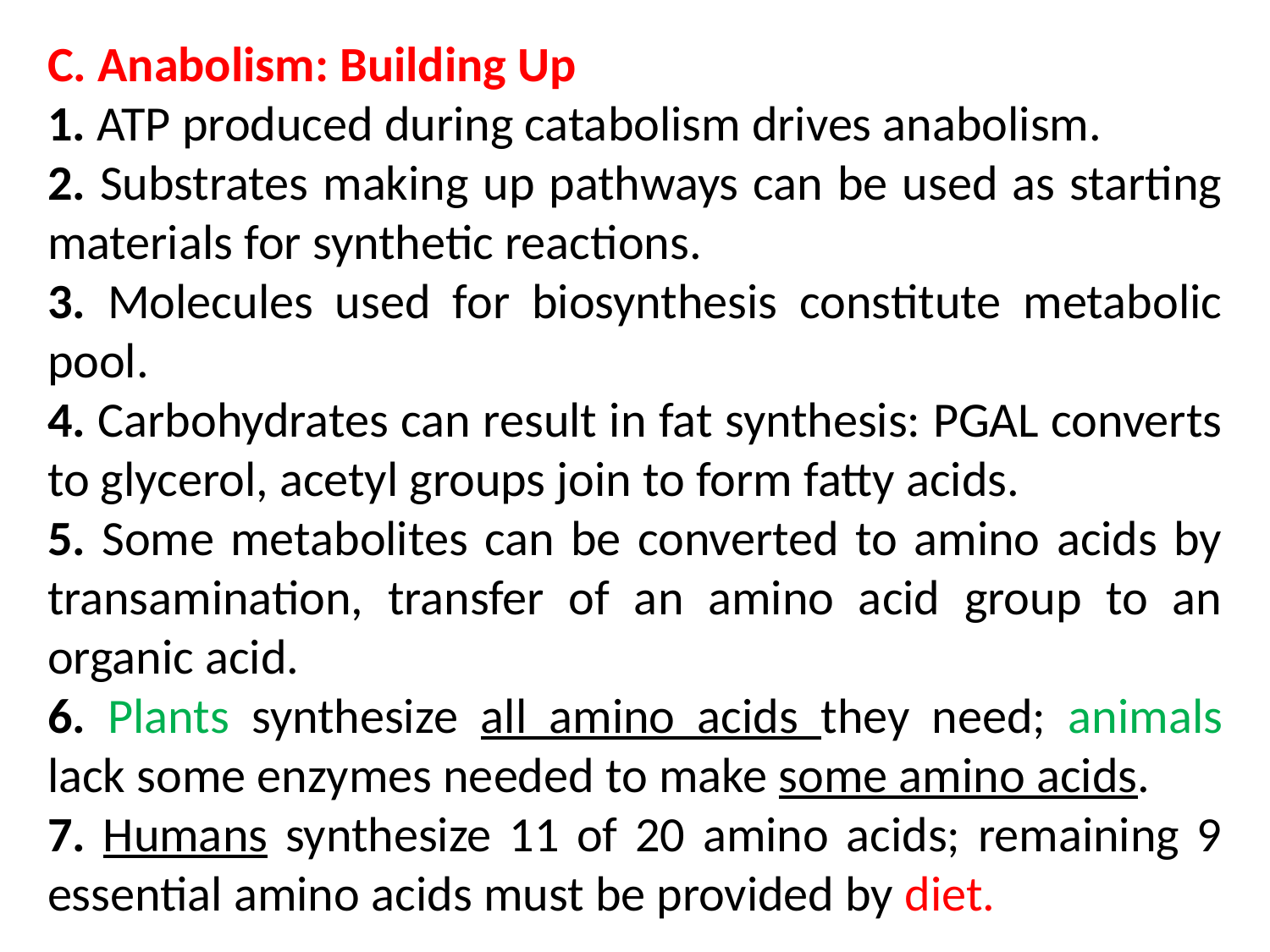

C. Anabolism: Building Up
1. ATP produced during catabolism drives anabolism.
2. Substrates making up pathways can be used as starting materials for synthetic reactions.
3. Molecules used for biosynthesis constitute metabolic pool.
4. Carbohydrates can result in fat synthesis: PGAL converts to glycerol, acetyl groups join to form fatty acids.
5. Some metabolites can be converted to amino acids by transamination, transfer of an amino acid group to an organic acid.
6. Plants synthesize all amino acids they need; animals lack some enzymes needed to make some amino acids.
7. Humans synthesize 11 of 20 amino acids; remaining 9 essential amino acids must be provided by diet.